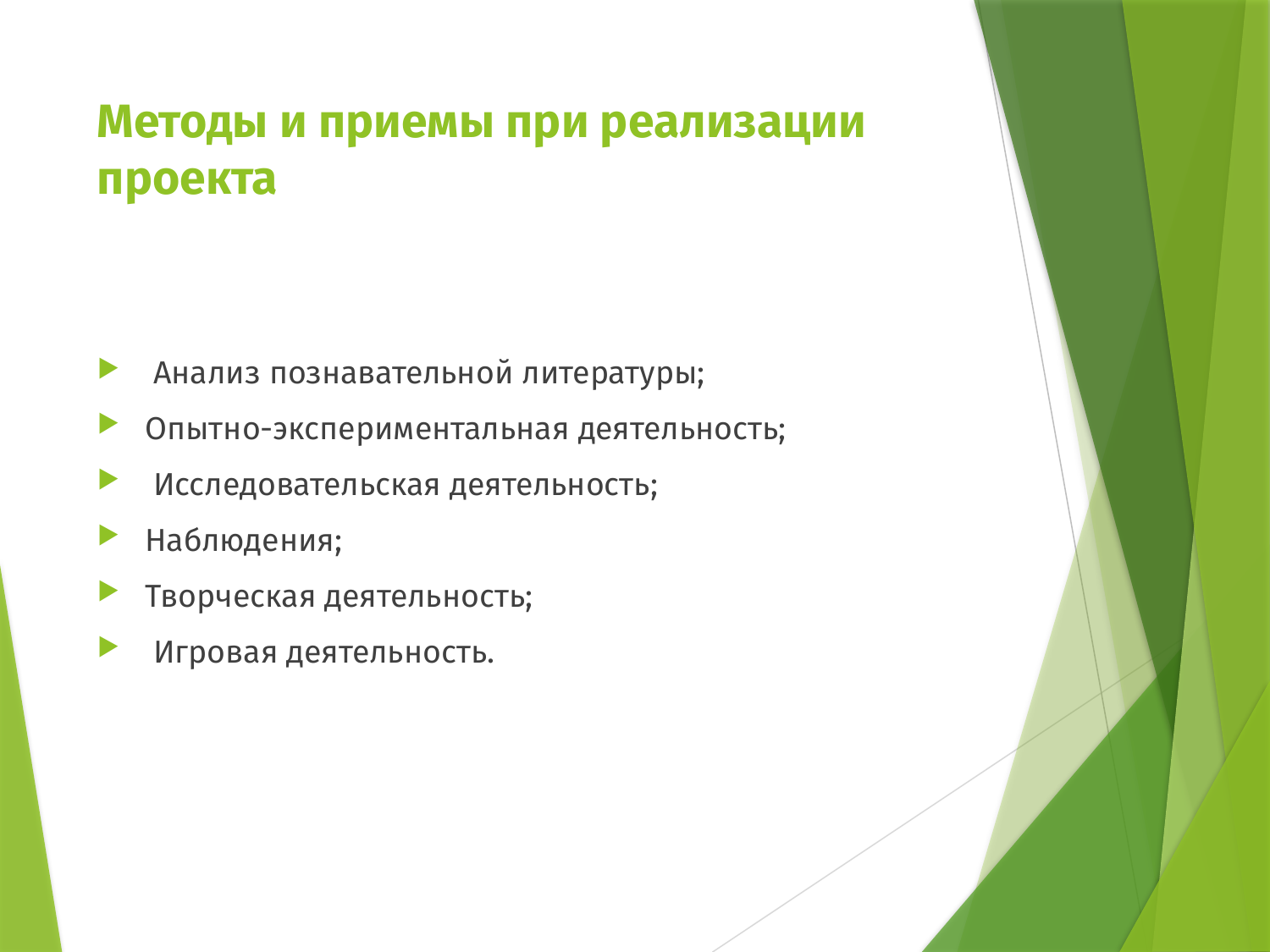

# Методы и приемы при реализации проекта
 Анализ познавательной литературы;
Опытно-экспериментальная деятельность;
 Исследовательская деятельность;
Наблюдения;
Творческая деятельность;
 Игровая деятельность.